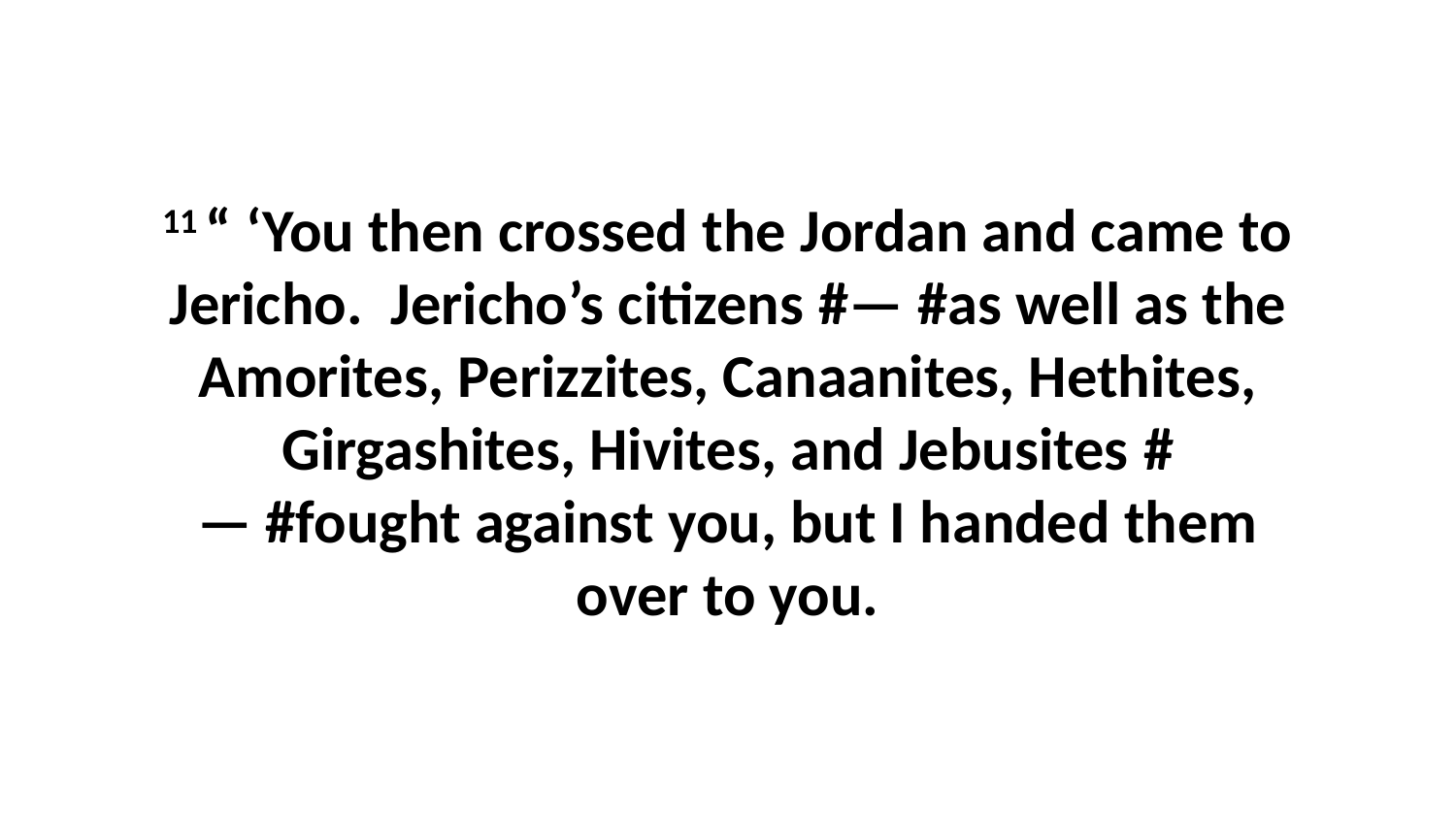

11 “ ‘You then crossed the Jordan and came to Jericho.  Jericho’s citizens #— #as well as the Amorites, Perizzites, Canaanites, Hethites, Girgashites, Hivites, and Jebusites #— #fought against you, but I handed them over to you.